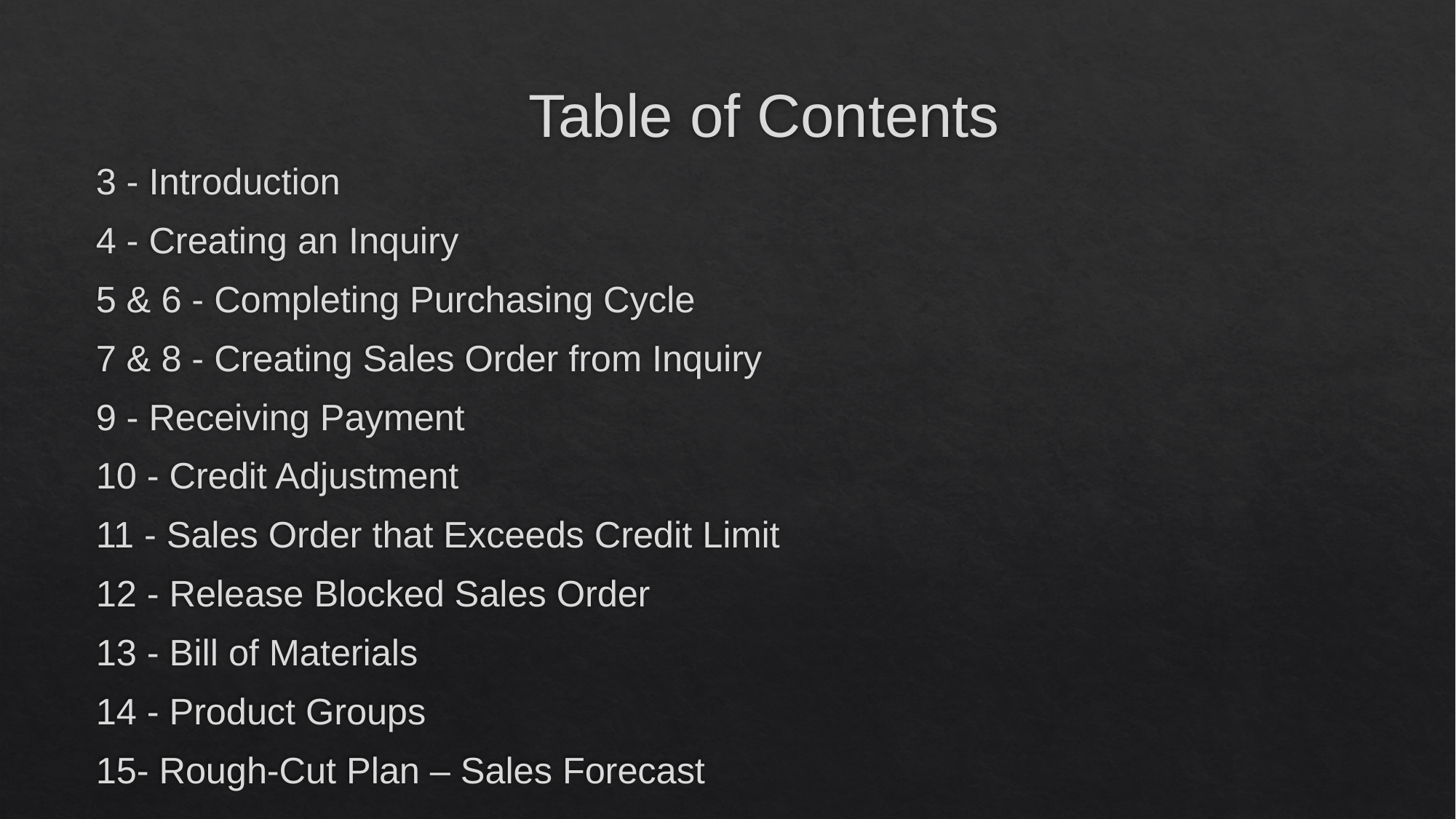

# Table of Contents
3 - Introduction
4 - Creating an Inquiry
5 & 6 - Completing Purchasing Cycle
7 & 8 - Creating Sales Order from Inquiry
9 - Receiving Payment
10 - Credit Adjustment
11 - Sales Order that Exceeds Credit Limit
12 - Release Blocked Sales Order
13 - Bill of Materials
14 - Product Groups
15- Rough-Cut Plan – Sales Forecast